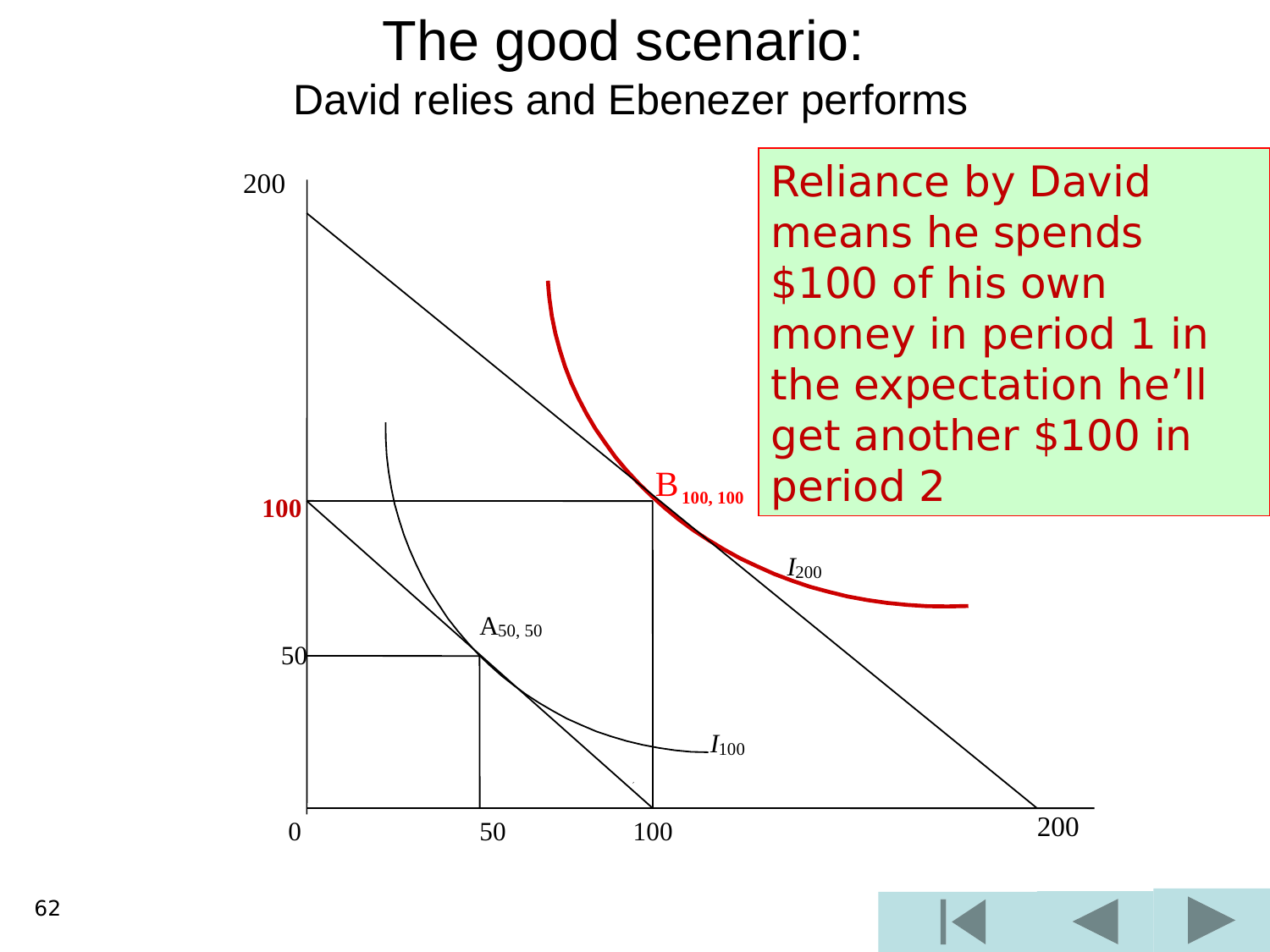

# The good scenario: David relies and Ebenezer performs

Reliance by David means he spends $100 of his own money in period 1 in the expectation he’ll get another $100 in period 2
200

   B

 100, 100

  100

I

200

A

50, 50
50

I

100

200

      0

50

100

62